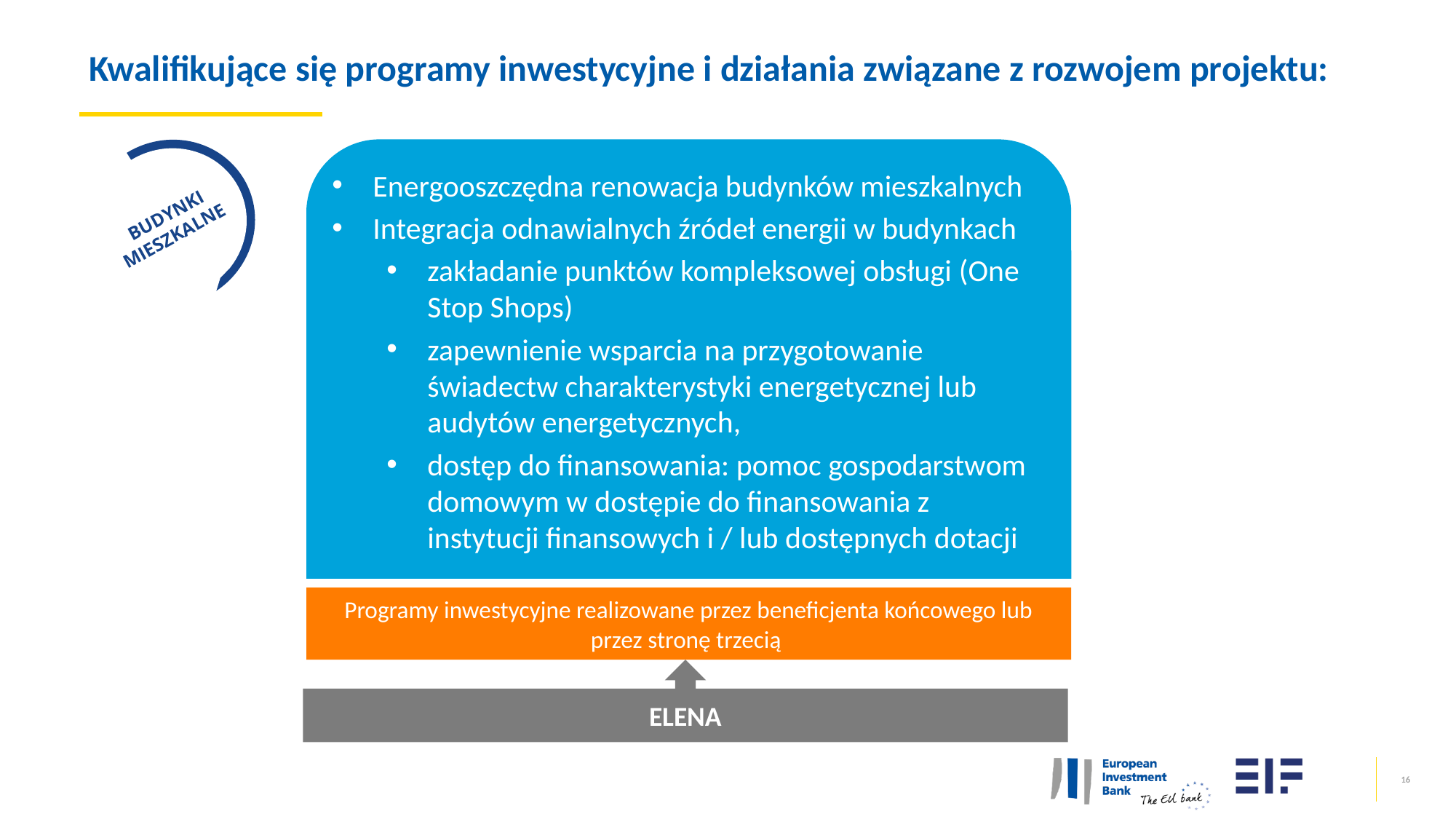

Kwalifikujące się programy inwestycyjne i działania związane z rozwojem projektu:
Energooszczędna renowacja budynków mieszkalnych
Integracja odnawialnych źródeł energii w budynkach
zakładanie punktów kompleksowej obsługi (One Stop Shops)
zapewnienie wsparcia na przygotowanie świadectw charakterystyki energetycznej lub audytów energetycznych,
dostęp do finansowania: pomoc gospodarstwom domowym w dostępie do finansowania z instytucji finansowych i / lub dostępnych dotacji

BUDYNKI MIESZKALNE
Programy inwestycyjne realizowane przez beneficjenta końcowego lub przez stronę trzecią
ELENA
16